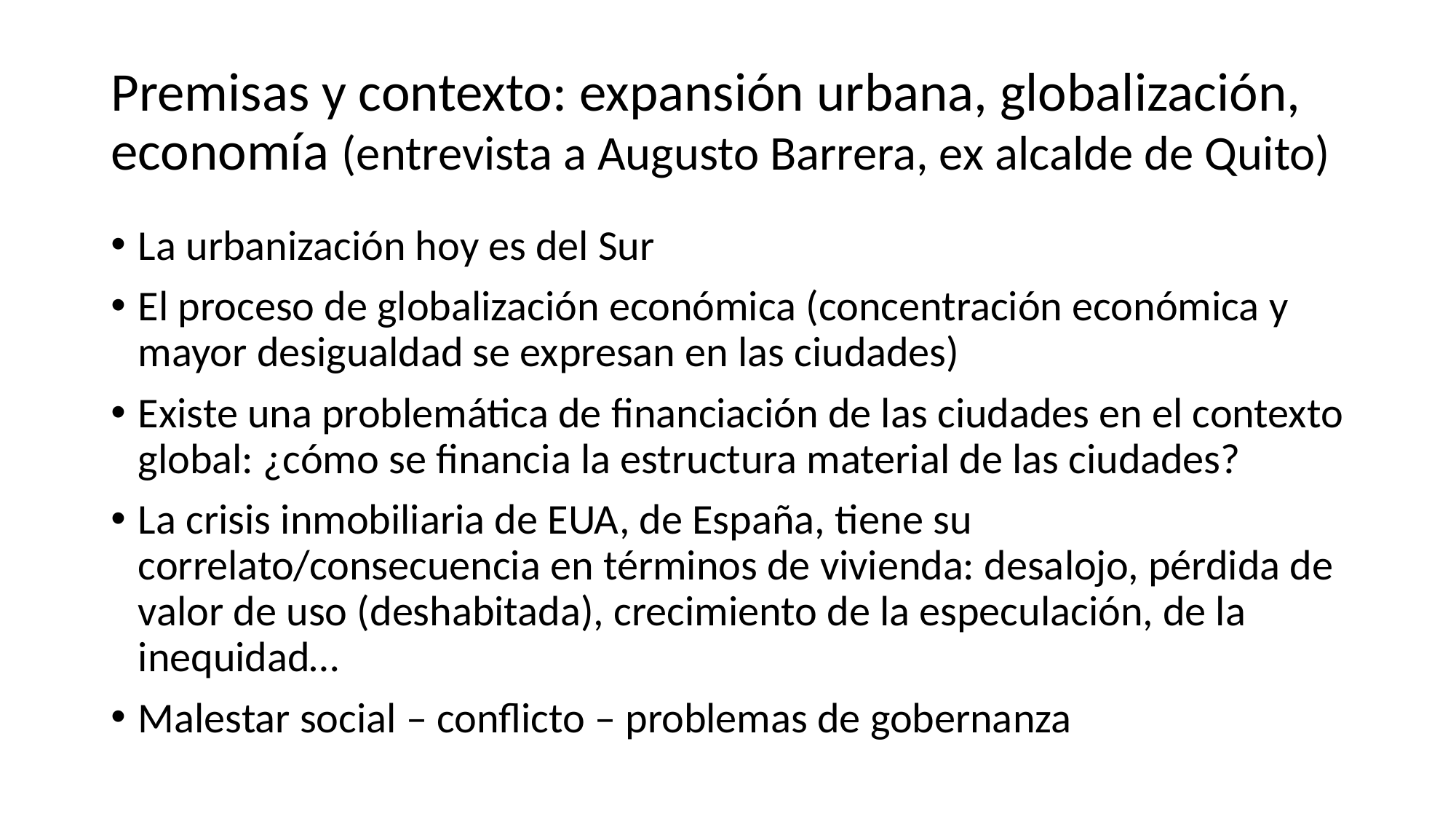

# Premisas y contexto: expansión urbana, globalización, economía (entrevista a Augusto Barrera, ex alcalde de Quito)
La urbanización hoy es del Sur
El proceso de globalización económica (concentración económica y mayor desigualdad se expresan en las ciudades)
Existe una problemática de financiación de las ciudades en el contexto global: ¿cómo se financia la estructura material de las ciudades?
La crisis inmobiliaria de EUA, de España, tiene su correlato/consecuencia en términos de vivienda: desalojo, pérdida de valor de uso (deshabitada), crecimiento de la especulación, de la inequidad…
Malestar social – conflicto – problemas de gobernanza